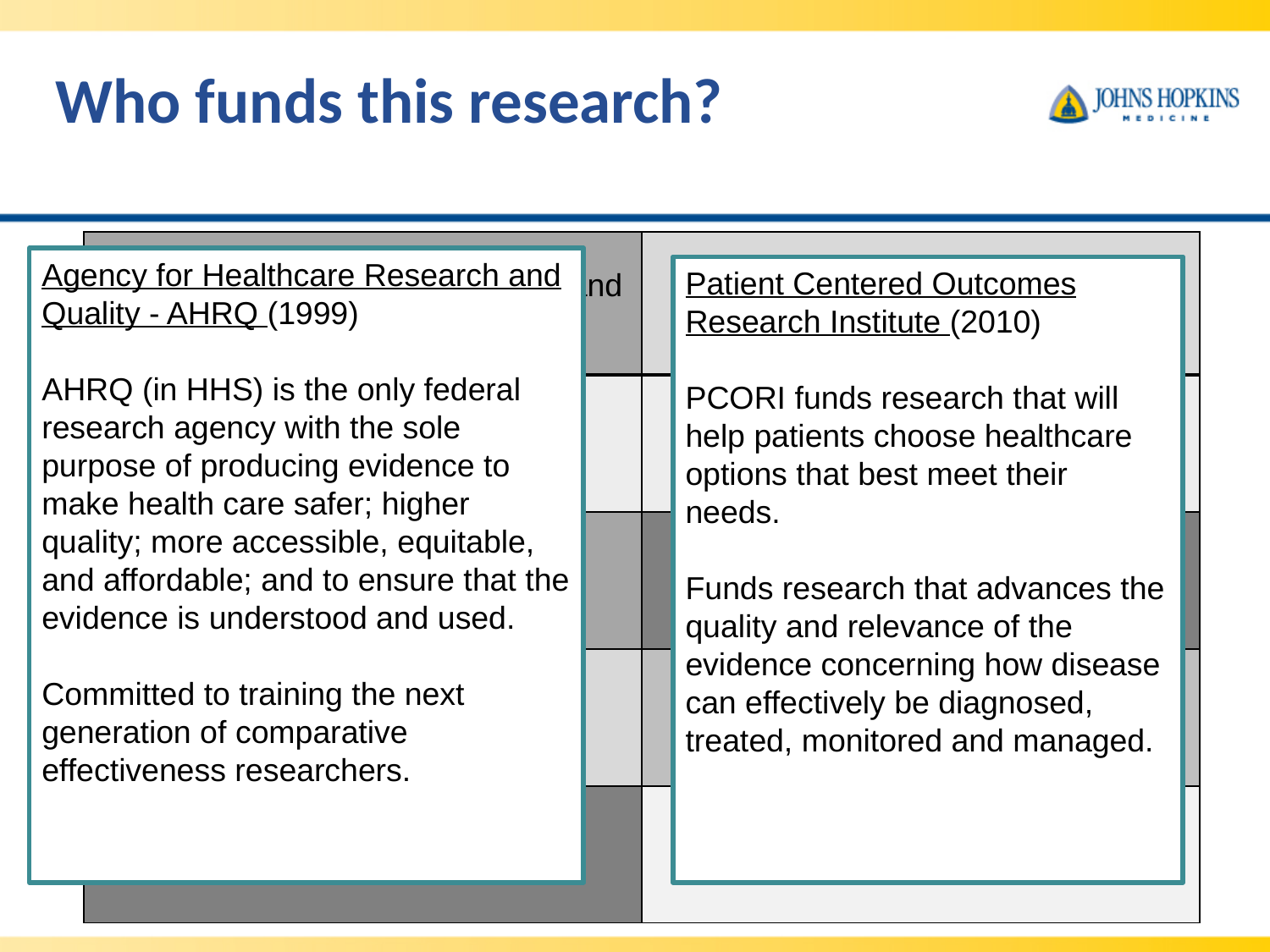

Who funds this research?
| Agency for Healthcare Research and Quality (AHRQ) | Health systems |
| --- | --- |
| Patient Centered Outcomes Research Institute (PCORI) | National Institutes of Health (NIH) |
| Veterans Affairs | Foundations |
| Department of Defense | Center for Medicare and Medicaid Innovations (CMMI) |
| Center for Disease Control and Prevention | Health Sciences Industry |
Agency for Healthcare Research and Quality - AHRQ (1999)

AHRQ (in HHS) is the only federal research agency with the sole purpose of producing evidence to make health care safer; higher quality; more accessible, equitable, and affordable; and to ensure that the evidence is understood and used.

Committed to training the next generation of comparative effectiveness researchers.

Patient Centered Outcomes Research Institute (2010)

PCORI funds research that will help patients choose healthcare options that best meet their needs.

Funds research that advances the quality and relevance of the evidence concerning how disease can effectively be diagnosed, treated, monitored and managed.